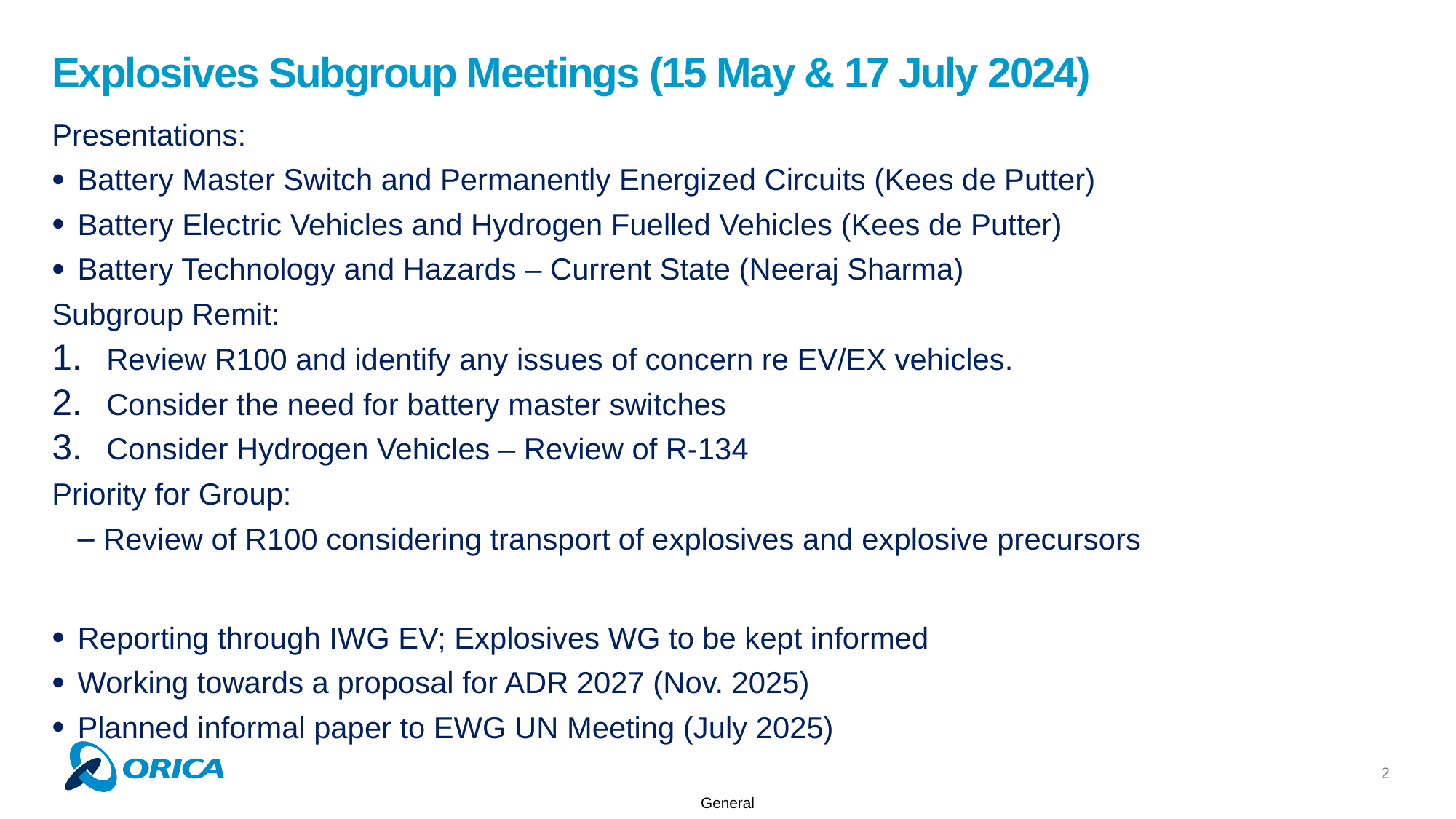

# Explosives Subgroup Meetings (15 May & 17 July 2024)
Presentations:
Battery Master Switch and Permanently Energized Circuits (Kees de Putter)
Battery Electric Vehicles and Hydrogen Fuelled Vehicles (Kees de Putter)
Battery Technology and Hazards – Current State (Neeraj Sharma)
Subgroup Remit:
Review R100 and identify any issues of concern re EV/EX vehicles.
Consider the need for battery master switches
Consider Hydrogen Vehicles – Review of R-134
Priority for Group:
Review of R100 considering transport of explosives and explosive precursors

Reporting through IWG EV; Explosives WG to be kept informed
Working towards a proposal for ADR 2027 (Nov. 2025)
Planned informal paper to EWG UN Meeting (July 2025)

2